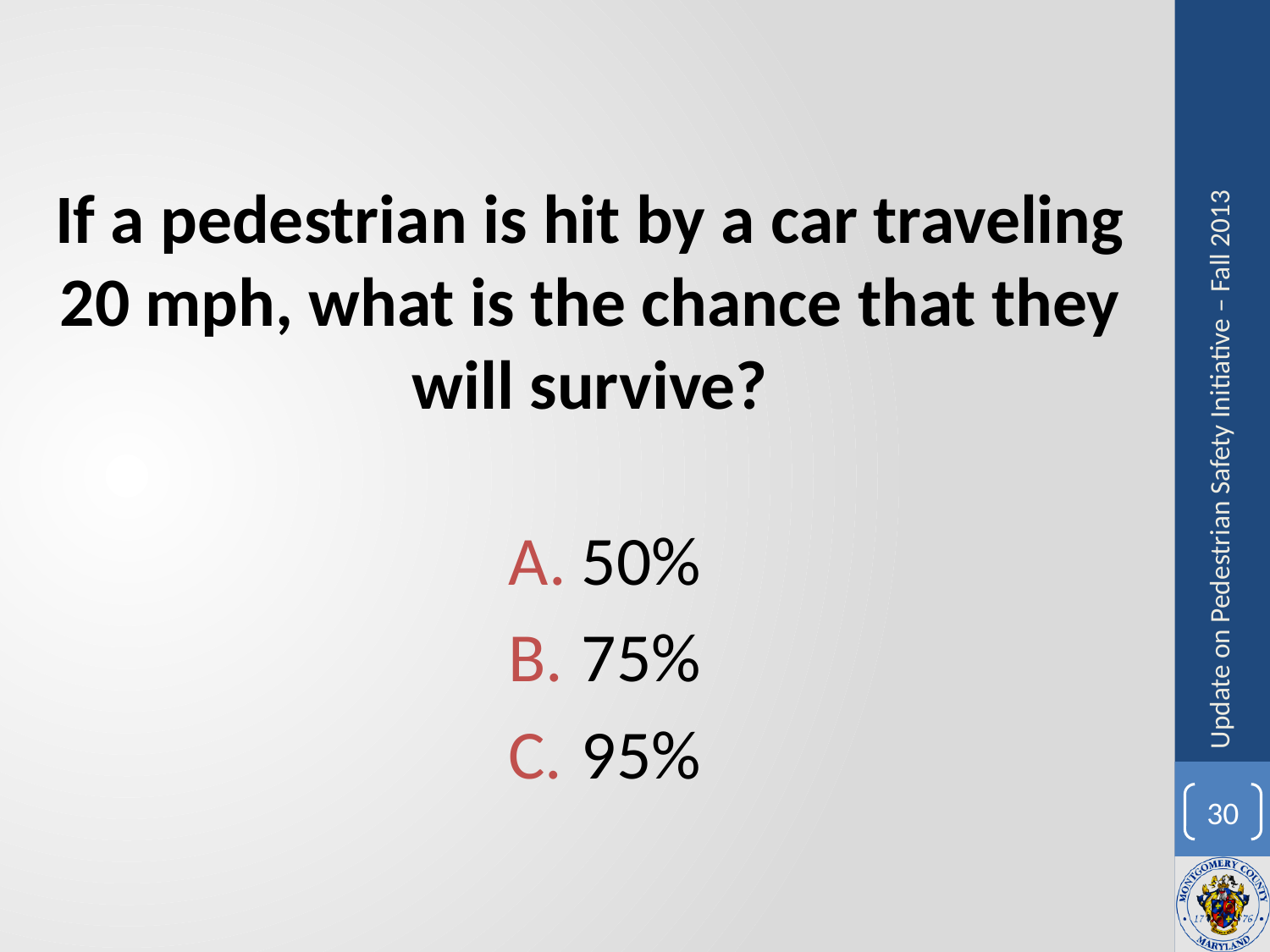

If a pedestrian is hit by a car traveling 20 mph, what is the chance that they will survive?

50%
75%
95%

Update on Pedestrian Safety Initiative – Fall 2013

30